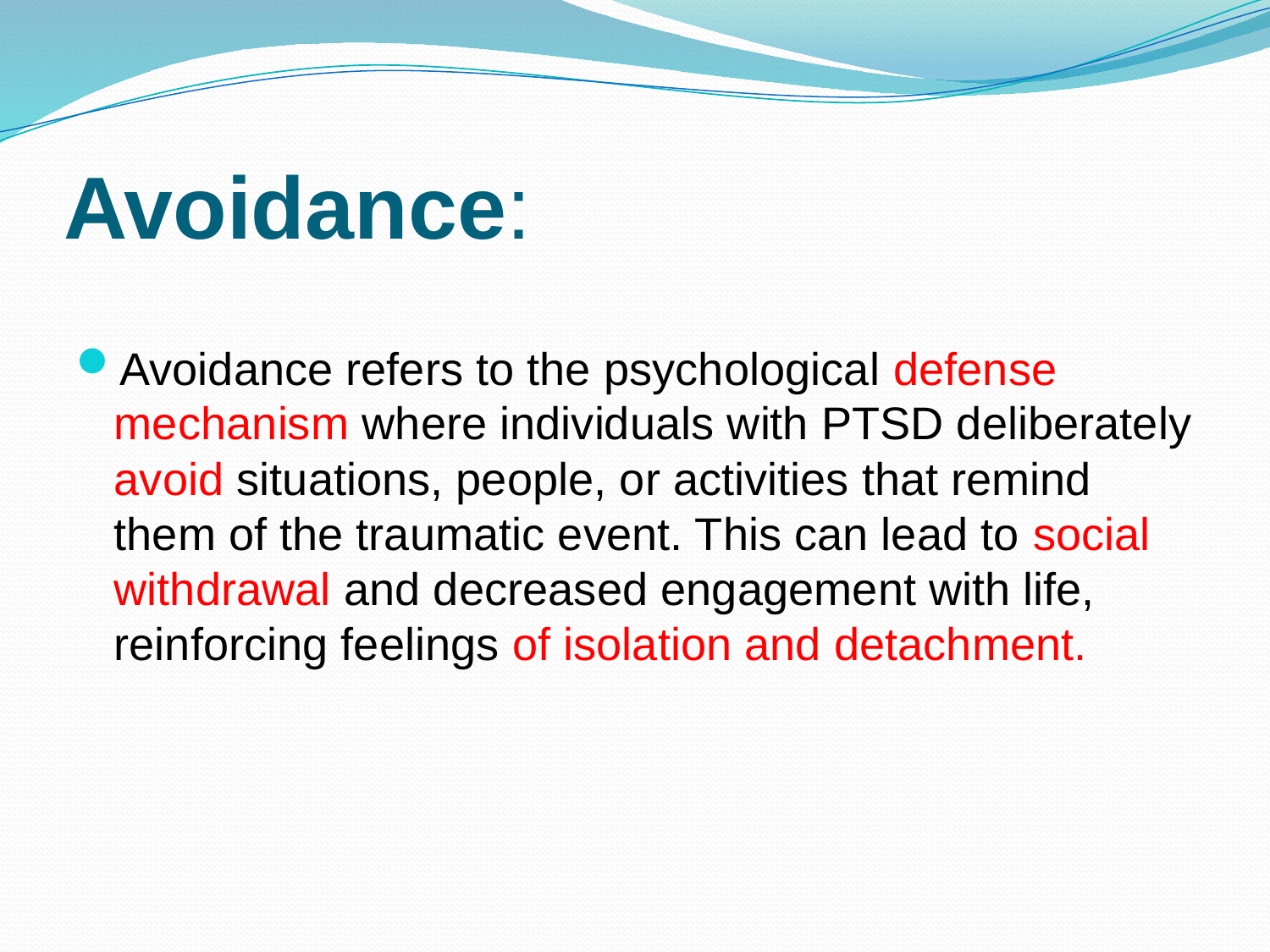

# Avoidance:

Avoidance refers to the psychological defense mechanism where individuals with PTSD deliberately avoid situations, people, or activities that remind them of the traumatic event. This can lead to social withdrawal and decreased engagement with life, reinforcing feelings of isolation and detachment.